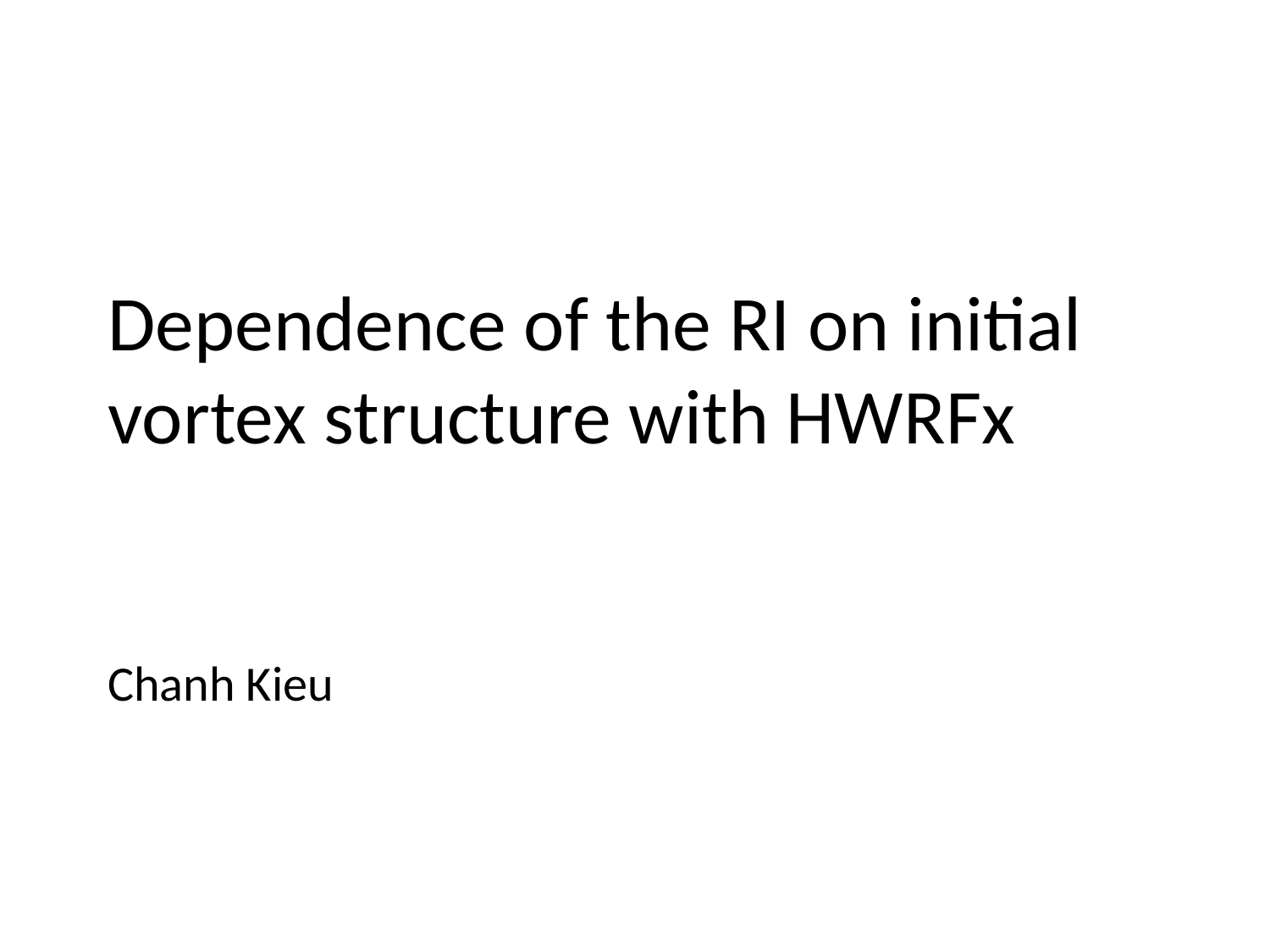

# Dependence of the RI on initial vortex structure with HWRFx
Chanh Kieu